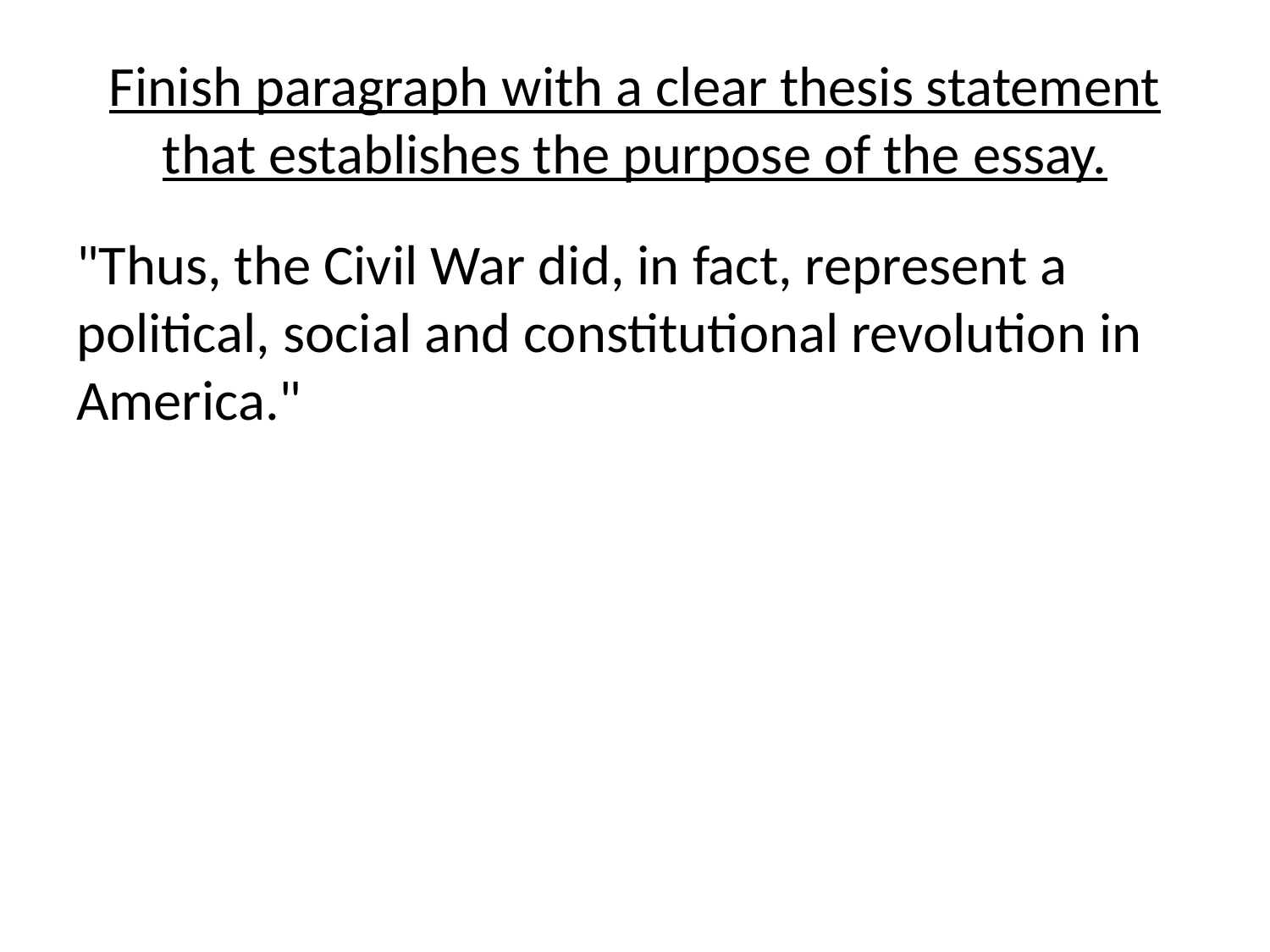

# Finish paragraph with a clear thesis statement that establishes the purpose of the essay.
"Thus, the Civil War did, in fact, represent a political, social and constitutional revolution in America."